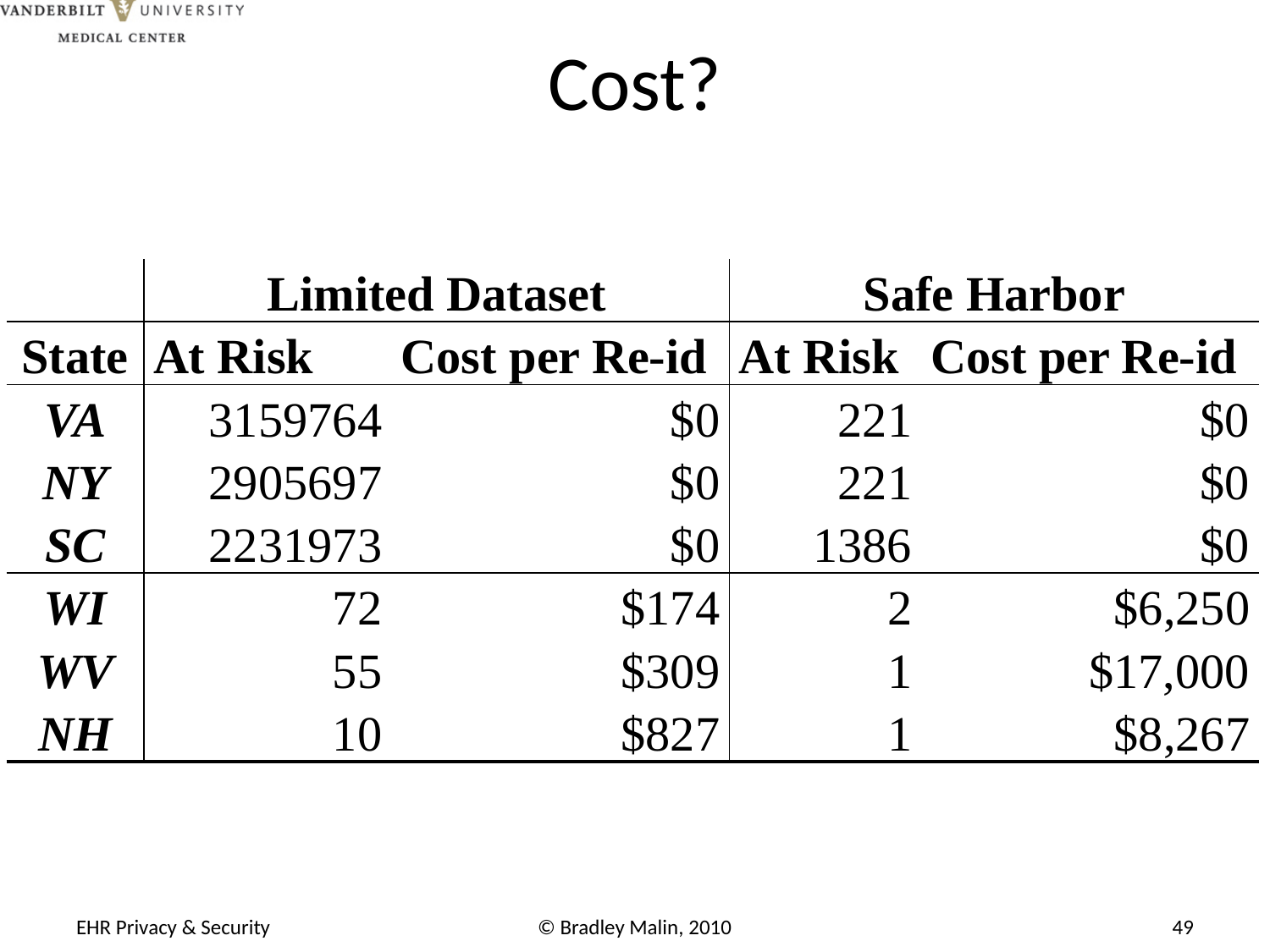

# Cost?
|  | Limited Dataset |  | Safe Harbor |  |
| --- | --- | --- | --- | --- |
| State | At Risk | Cost per Re-id | At Risk | Cost per Re-id |
| VA | 3159764 | $0 | 221 | $0 |
| NY | 2905697 | $0 | 221 | $0 |
| SC | 2231973 | $0 | 1386 | $0 |
| WI | 72 | $174 | 2 | $6,250 |
| WV | 55 | $309 | 1 | $17,000 |
| NH | 10 | $827 | 1 | $8,267 |
EHR Privacy & Security
© Bradley Malin, 2010
49